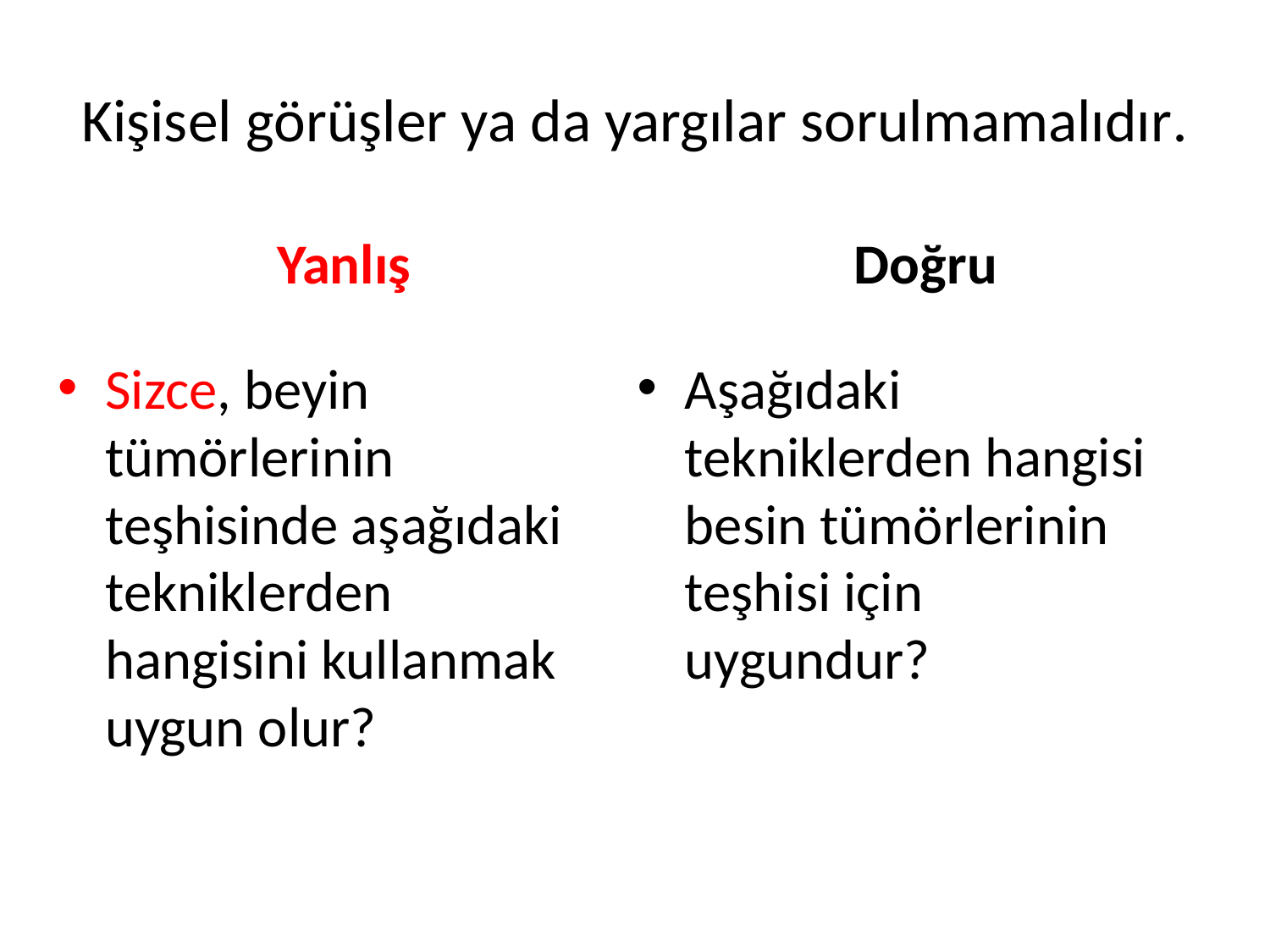

# Kişisel görüşler ya da yargılar sorulmamalıdır.
Yanlış
Doğru
Sizce, beyin tümörlerinin teşhisinde aşağıdaki tekniklerden hangisini kullanmak uygun olur?

Aşağıdaki tekniklerden hangisi besin tümörlerinin teşhisi için uygundur?